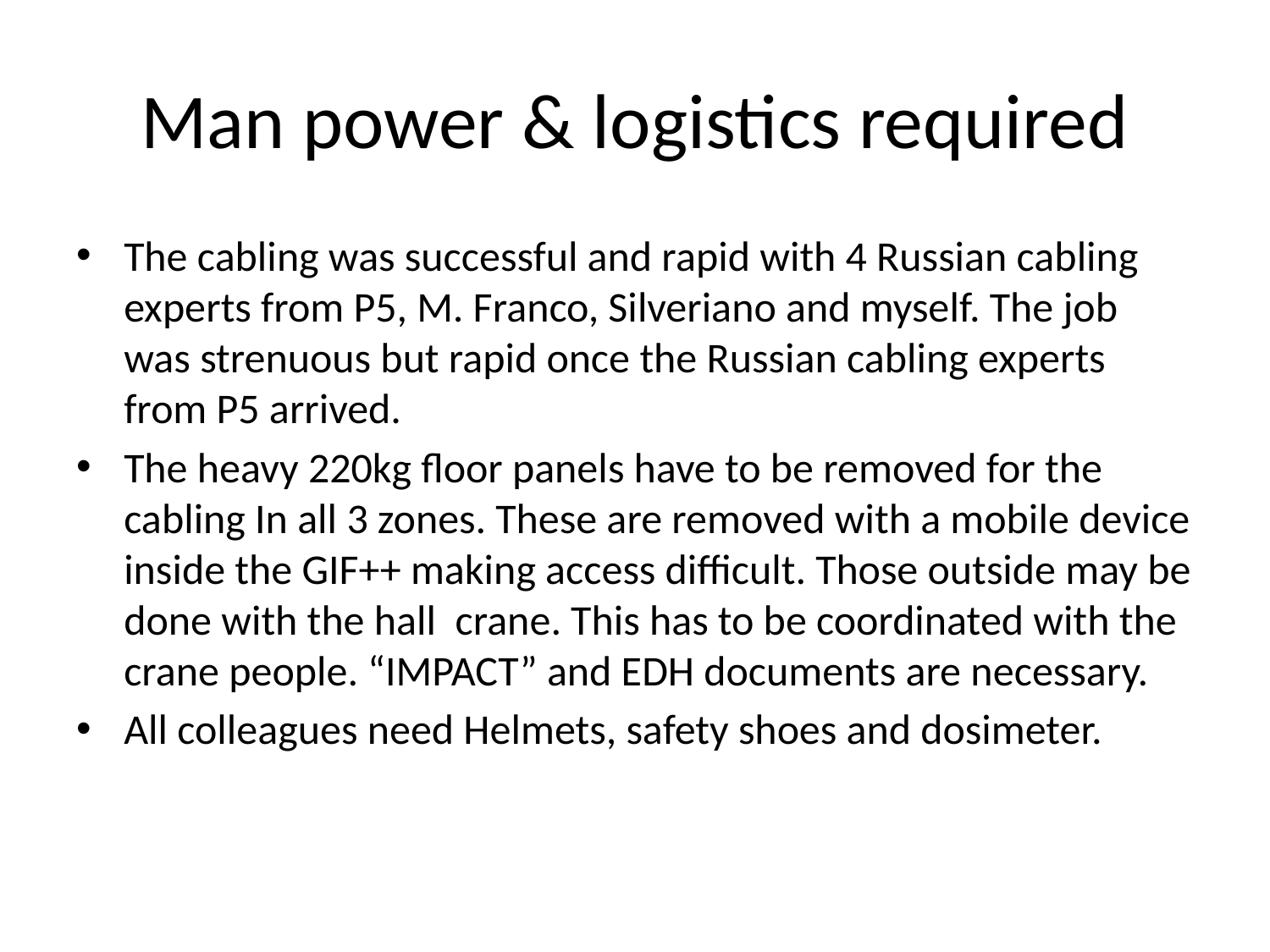

# Man power & logistics required
The cabling was successful and rapid with 4 Russian cabling experts from P5, M. Franco, Silveriano and myself. The job was strenuous but rapid once the Russian cabling experts from P5 arrived.
The heavy 220kg floor panels have to be removed for the cabling In all 3 zones. These are removed with a mobile device inside the GIF++ making access difficult. Those outside may be done with the hall  crane. This has to be coordinated with the crane people. “IMPACT” and EDH documents are necessary.
All colleagues need Helmets, safety shoes and dosimeter.